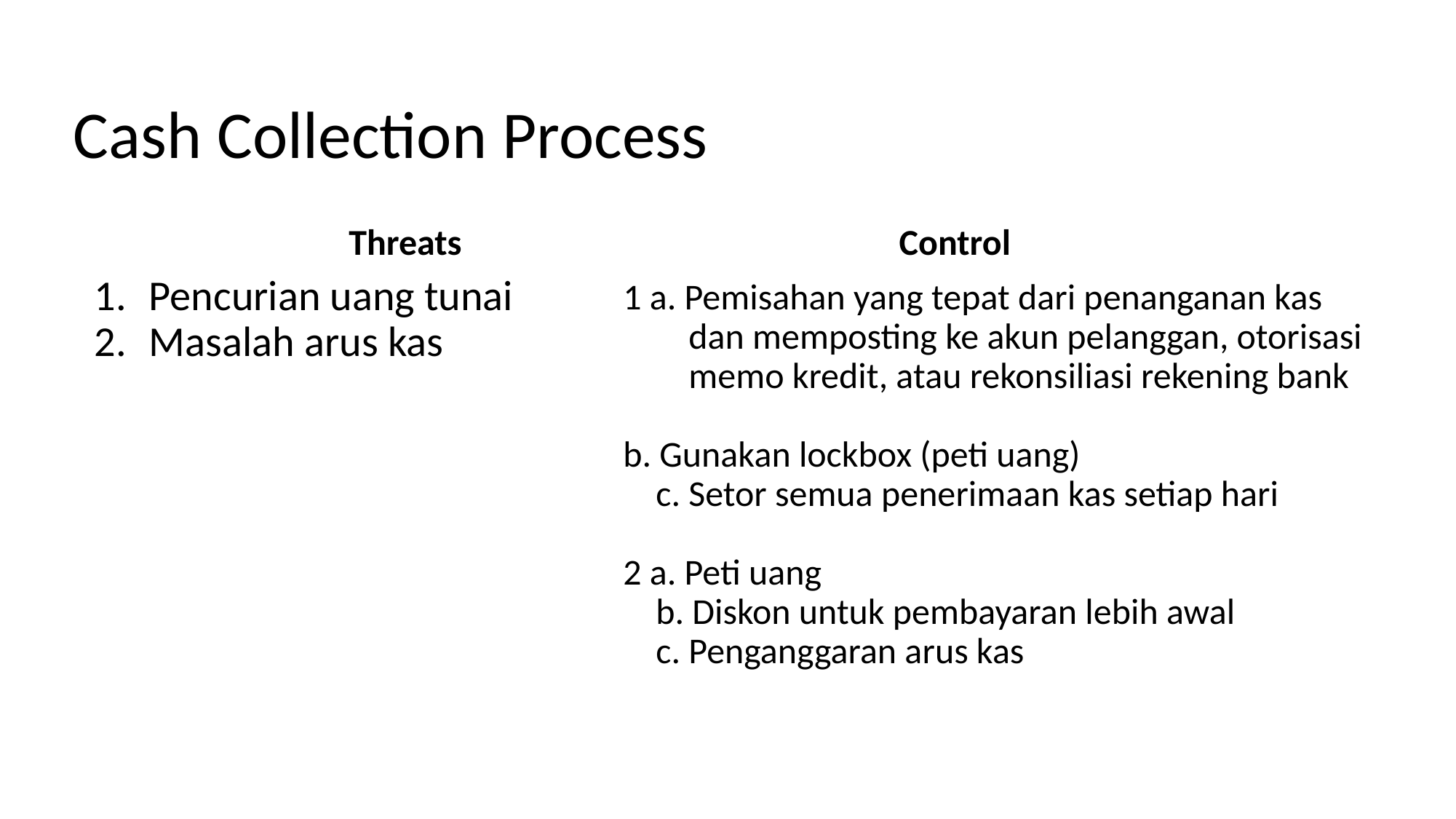

# Cash Collection Process
Threats
Control
Pencurian uang tunai
Masalah arus kas
1 a. Pemisahan yang tepat dari penanganan kas
        dan memposting ke akun pelanggan, otorisasi
        memo kredit, atau rekonsiliasi rekening bank

b. Gunakan lockbox (peti uang)
    c. Setor semua penerimaan kas setiap hari

2 a. Peti uang
    b. Diskon untuk pembayaran lebih awal
    c. Penganggaran arus kas
24